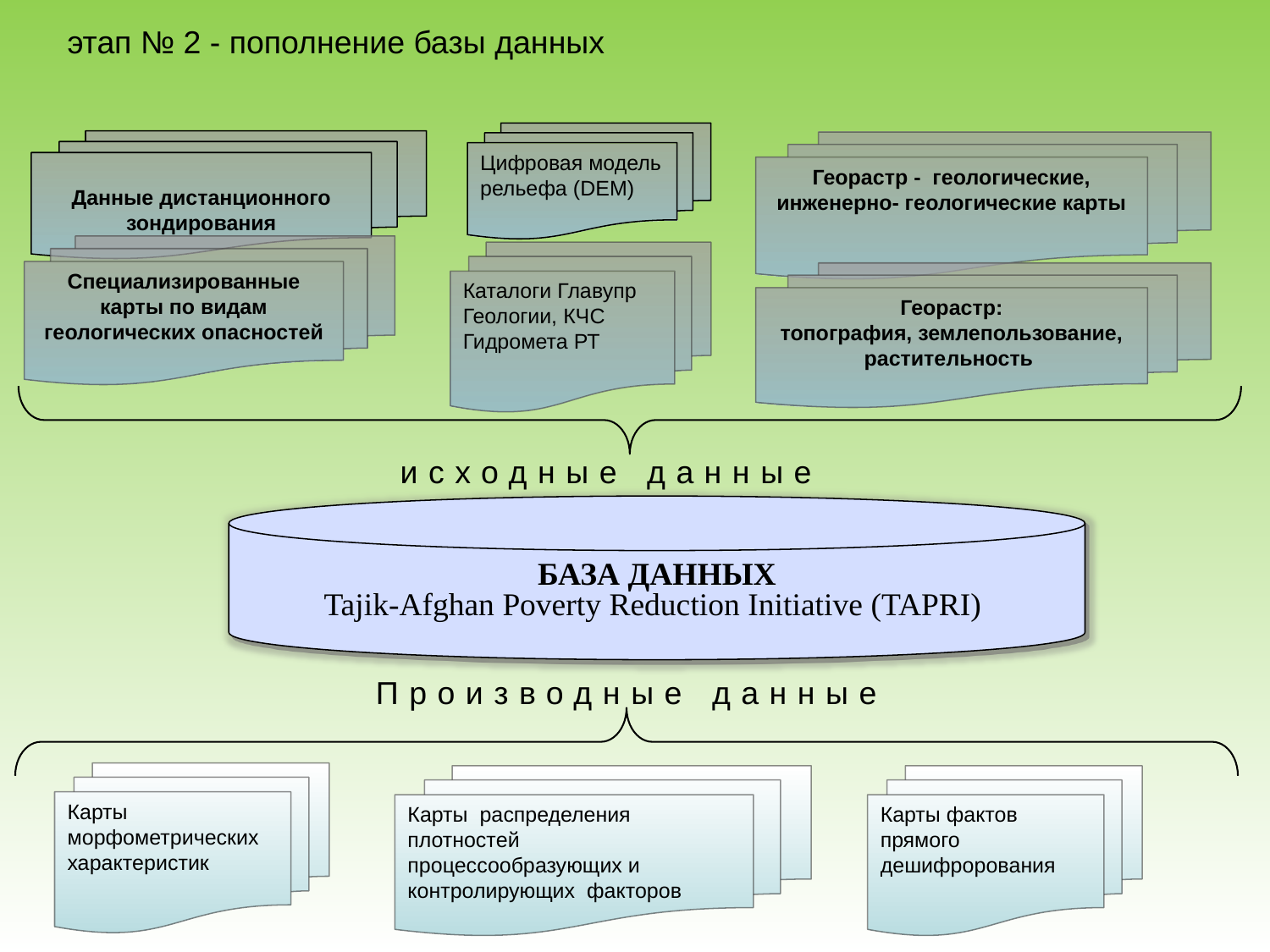

этап № 2 - пополнение базы данных
Цифровая модель рельефа (DEM)

Данные дистанционного зондирования

Георастр -  геологические, инженерно- геологические карты

Специализированные карты по видам геологических опасностей
Каталоги Главупр Геологии, КЧС Гидромета РТ
Георастр:
топография, землепользование, растительность
исходные данные
БАЗА ДАННЫХ
Tajik-Afghan Poverty Reduction Initiative (TAPRI)
Производные данные
Карты морфометрических характеристик
Карты  распределения плотностей процессообразующих и контролирующих  факторов

Карты фактов прямого дешифрорования